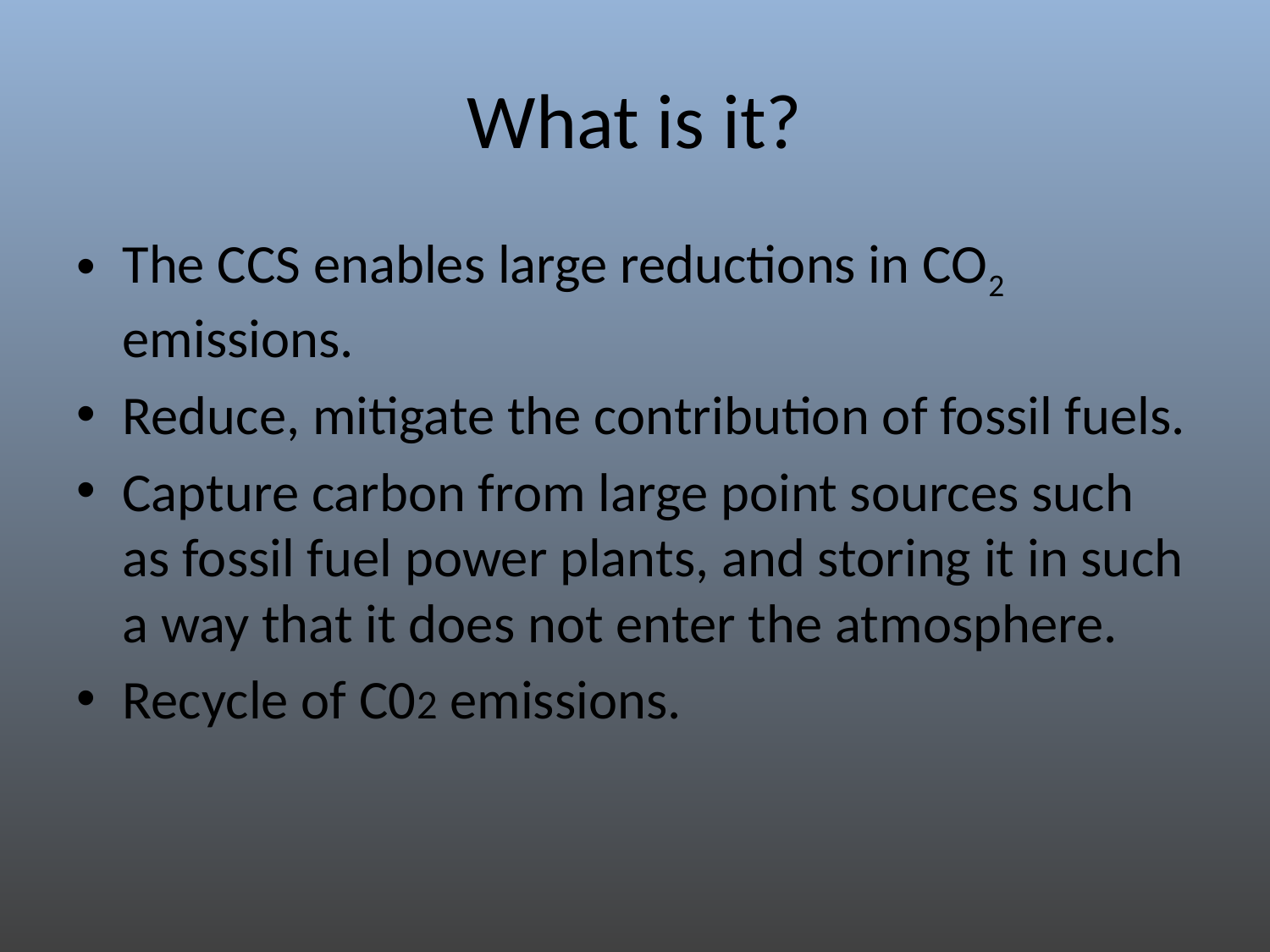

# What is it?
The CCS enables large reductions in CO2 emissions.
Reduce, mitigate the contribution of fossil fuels.
Capture carbon from large point sources such as fossil fuel power plants, and storing it in such a way that it does not enter the atmosphere.
Recycle of C02 emissions.